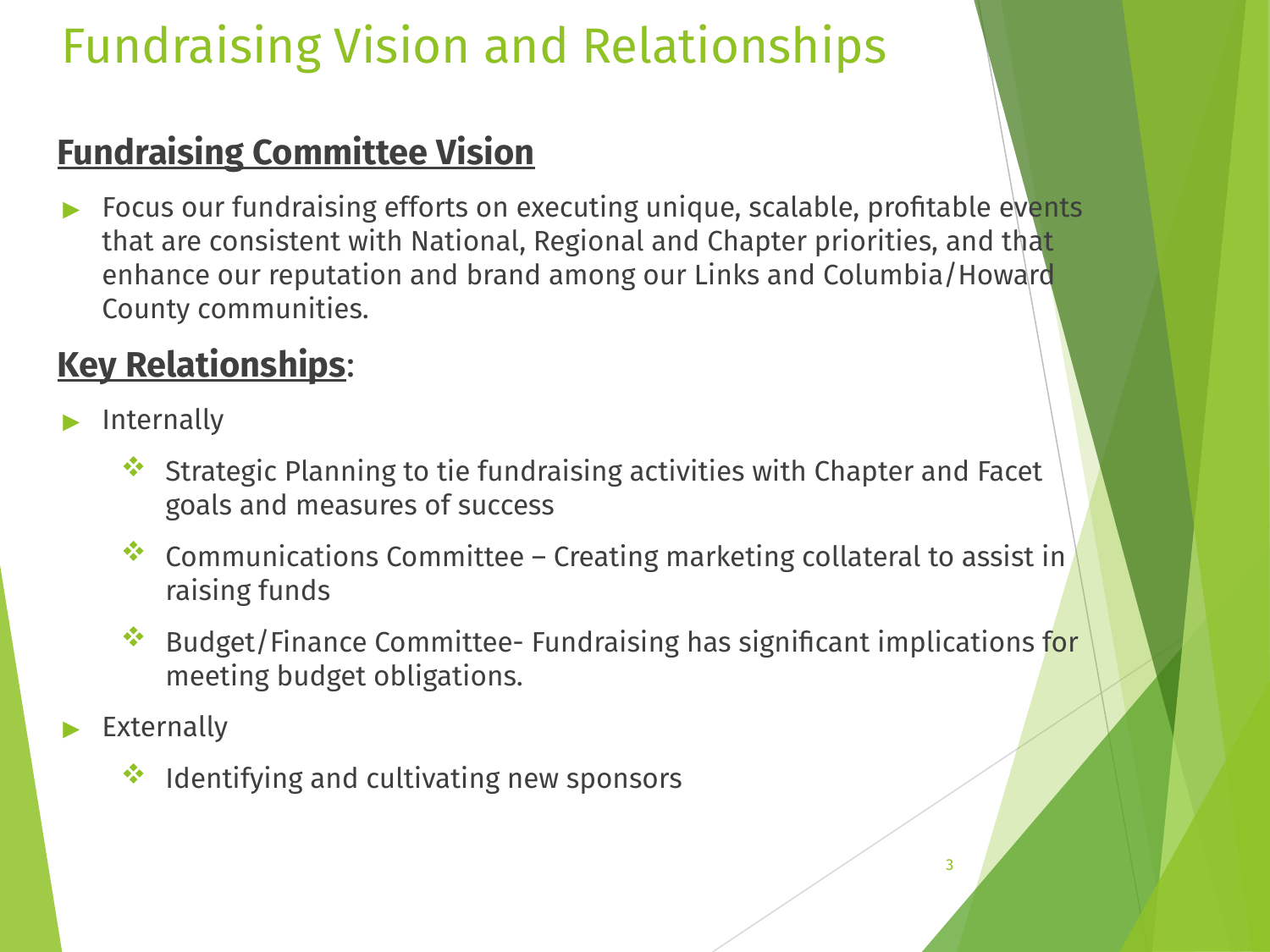

# Fundraising Vision and Relationships

Fundraising Committee Vision
Focus our fundraising efforts on executing unique, scalable, profitable events that are consistent with National, Regional and Chapter priorities, and that enhance our reputation and brand among our Links and Columbia/Howard County communities.
Key Relationships:
Internally
Strategic Planning to tie fundraising activities with Chapter and Facet goals and measures of success
Communications Committee – Creating marketing collateral to assist in raising funds
Budget/Finance Committee- Fundraising has significant implications for meeting budget obligations.
Externally
Identifying and cultivating new sponsors

3